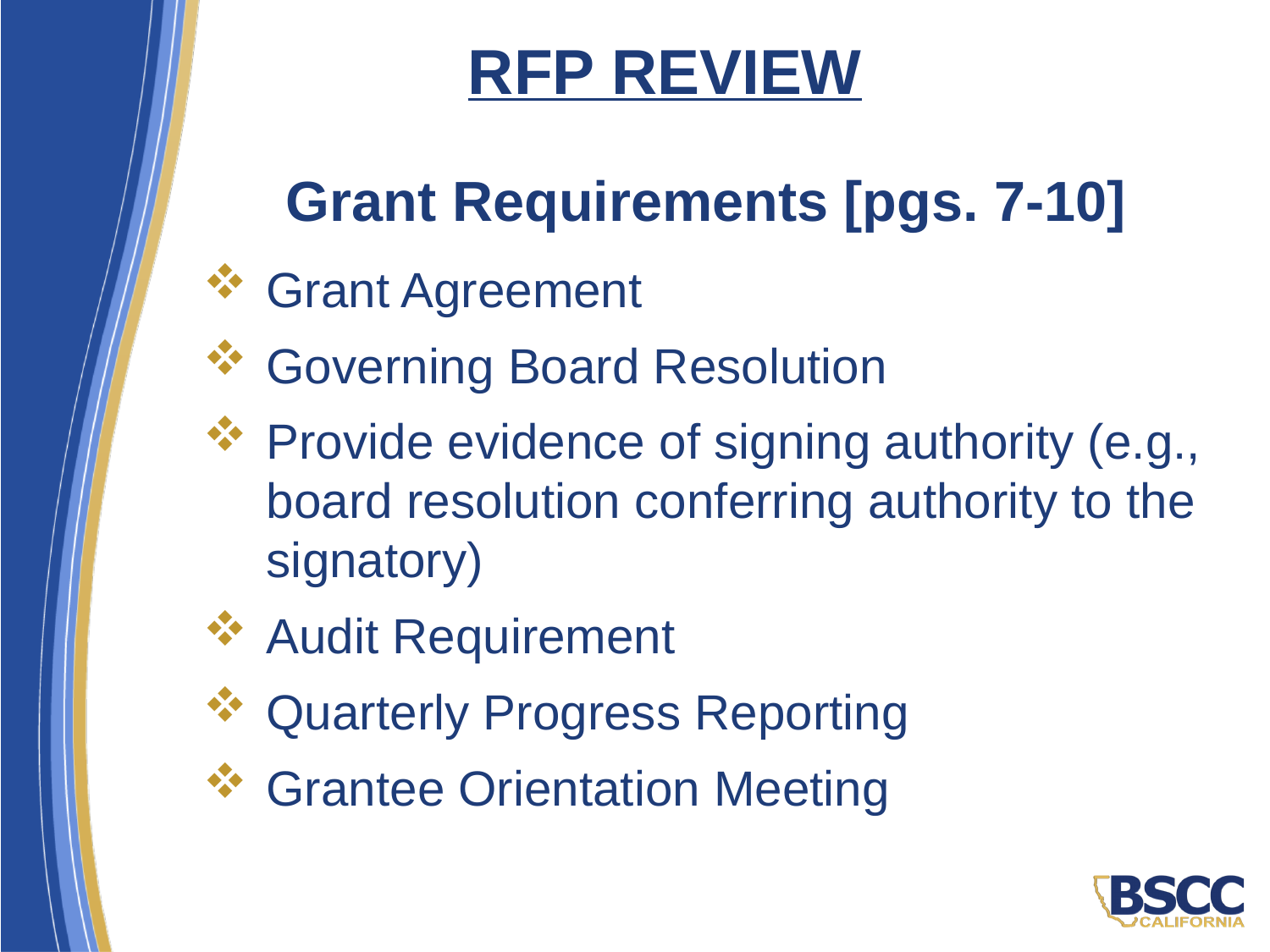

# RFP REVIEW
Grant Requirements [pgs. 7-10]

Grant Agreement

Governing Board Resolution

Provide evidence of signing authority (e.g., board resolution conferring authority to the signatory)

Audit Requirement

Quarterly Progress Reporting

Grantee Orientation Meeting